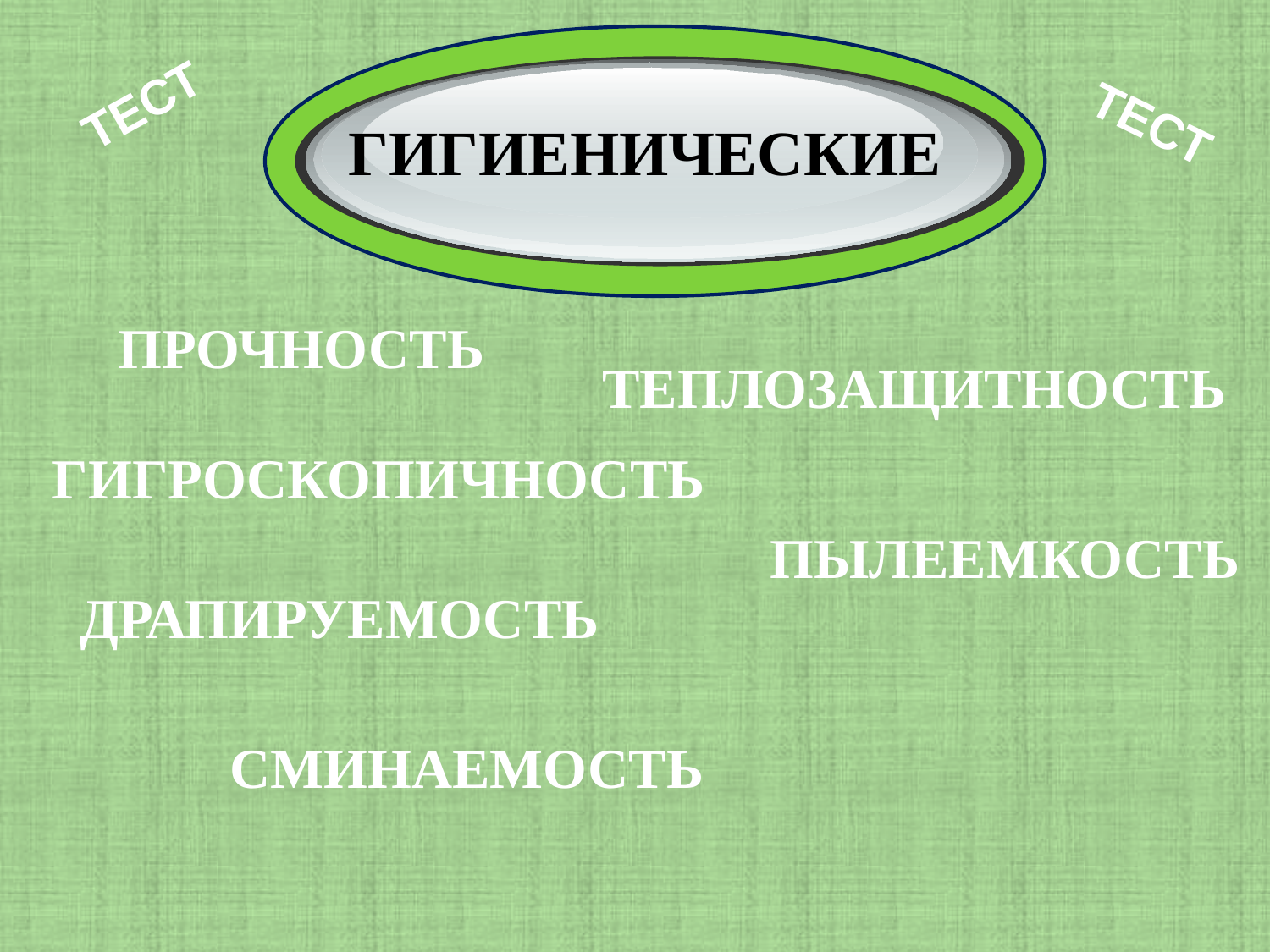

ГИГИЕНИЧЕСКИЕ
ТЕСТ
ТЕСТ
 ПРОЧНОСТЬ
ТЕПЛОЗАЩИТНОСТЬ
ГИГРОСКОПИЧНОСТЬ
ПЫЛЕЕМКОСТЬ
ДРАПИРУЕМОСТЬ
СМИНАЕМОСТЬ